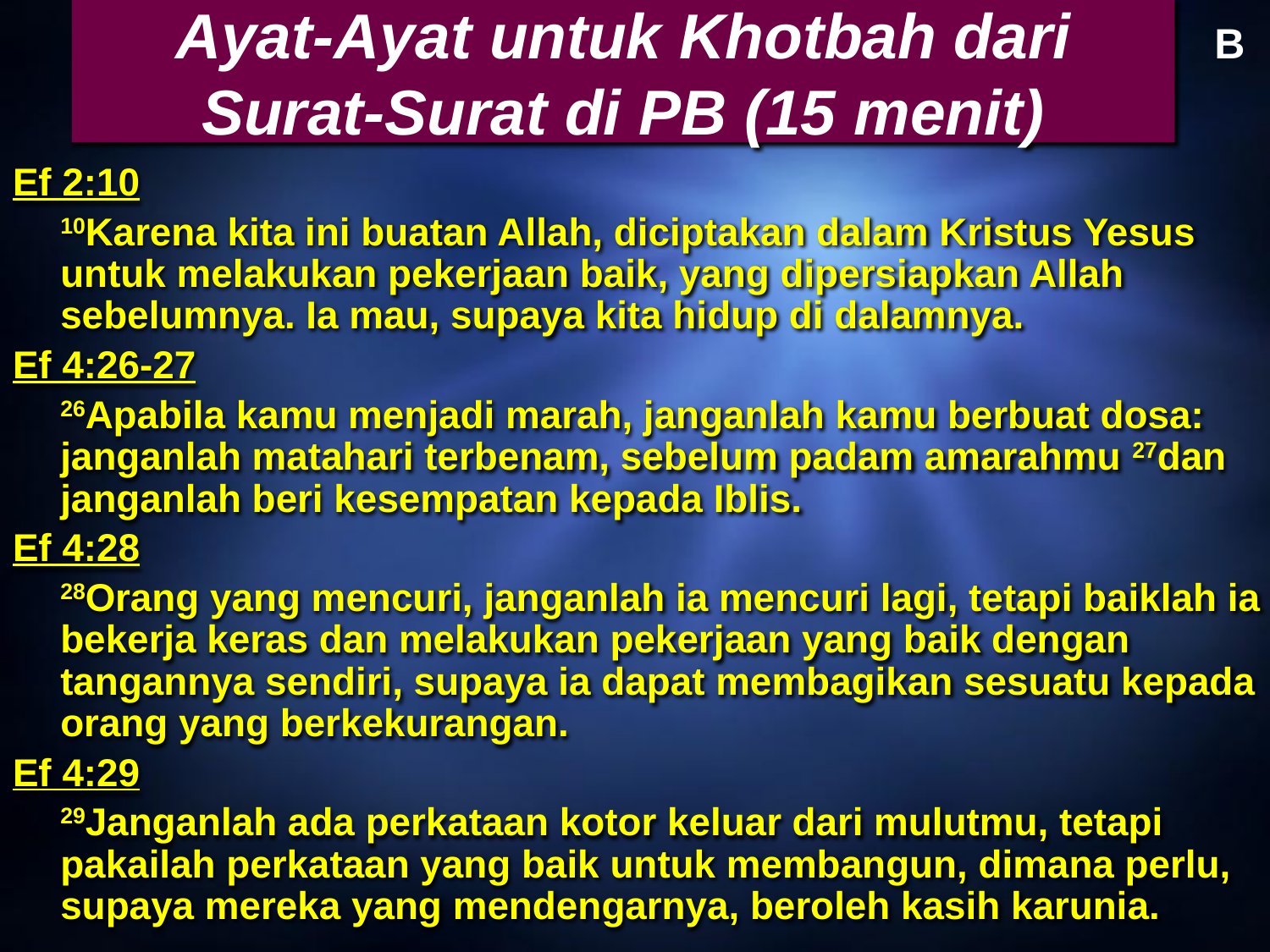

# Ayat-Ayat untuk Khotbah dari Surat-Surat di PB (15 menit)
B
Ef 2:10
	10Karena kita ini buatan Allah, diciptakan dalam Kristus Yesus untuk melakukan pekerjaan baik, yang dipersiapkan Allah sebelumnya. Ia mau, supaya kita hidup di dalamnya.
Ef 4:26-27
	26Apabila kamu menjadi marah, janganlah kamu berbuat dosa: janganlah matahari terbenam, sebelum padam amarahmu 27dan janganlah beri kesempatan kepada Iblis.
Ef 4:28
	28Orang yang mencuri, janganlah ia mencuri lagi, tetapi baiklah ia bekerja keras dan melakukan pekerjaan yang baik dengan tangannya sendiri, supaya ia dapat membagikan sesuatu kepada orang yang berkekurangan.
Ef 4:29
	29Janganlah ada perkataan kotor keluar dari mulutmu, tetapi pakailah perkataan yang baik untuk membangun, dimana perlu, supaya mereka yang mendengarnya, beroleh kasih karunia.